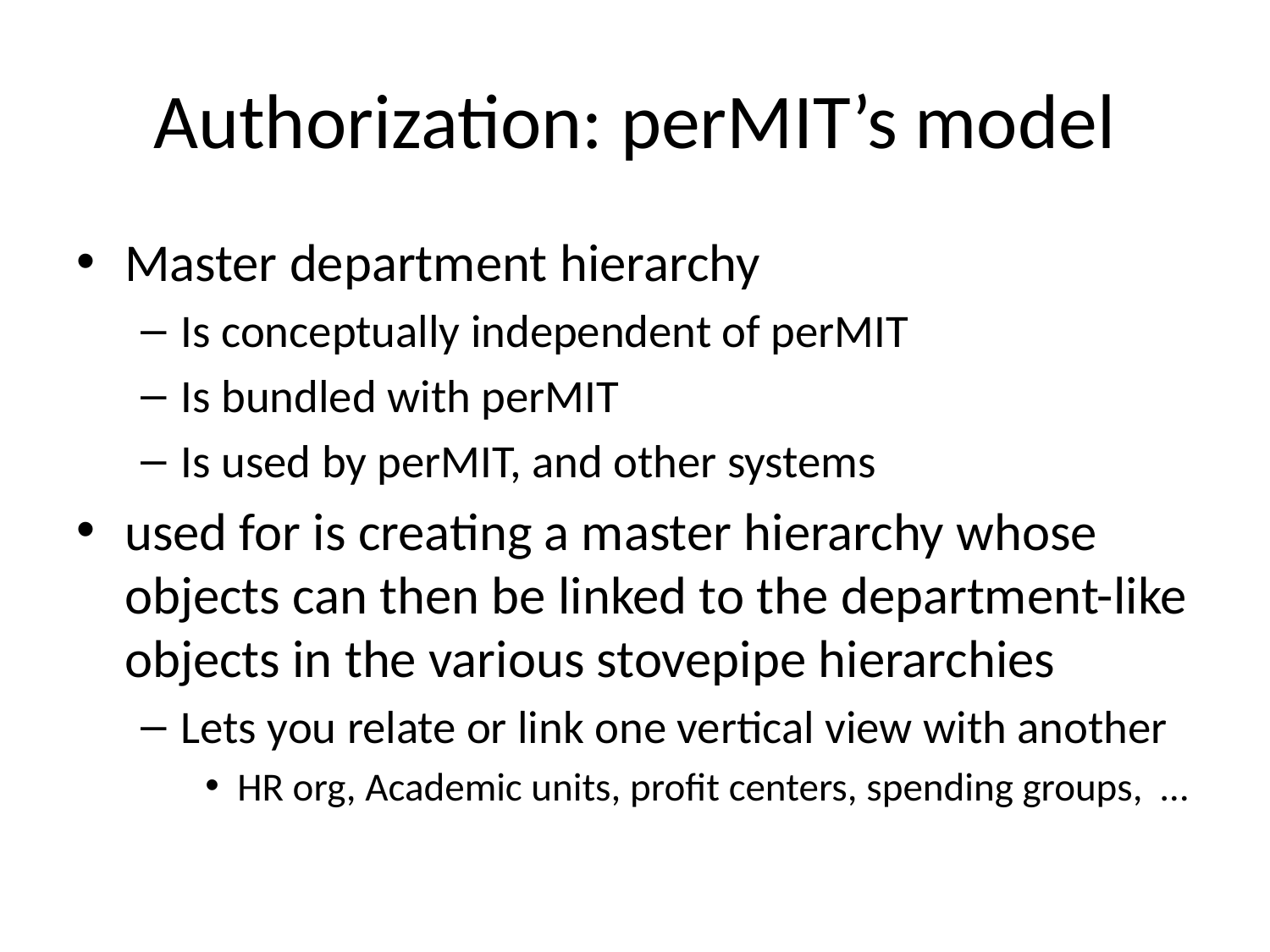

# Authorization: perMIT’s model
Master department hierarchy
Is conceptually independent of perMIT
Is bundled with perMIT
Is used by perMIT, and other systems
used for is creating a master hierarchy whose objects can then be linked to the department-like objects in the various stovepipe hierarchies
Lets you relate or link one vertical view with another
HR org, Academic units, profit centers, spending groups,  …